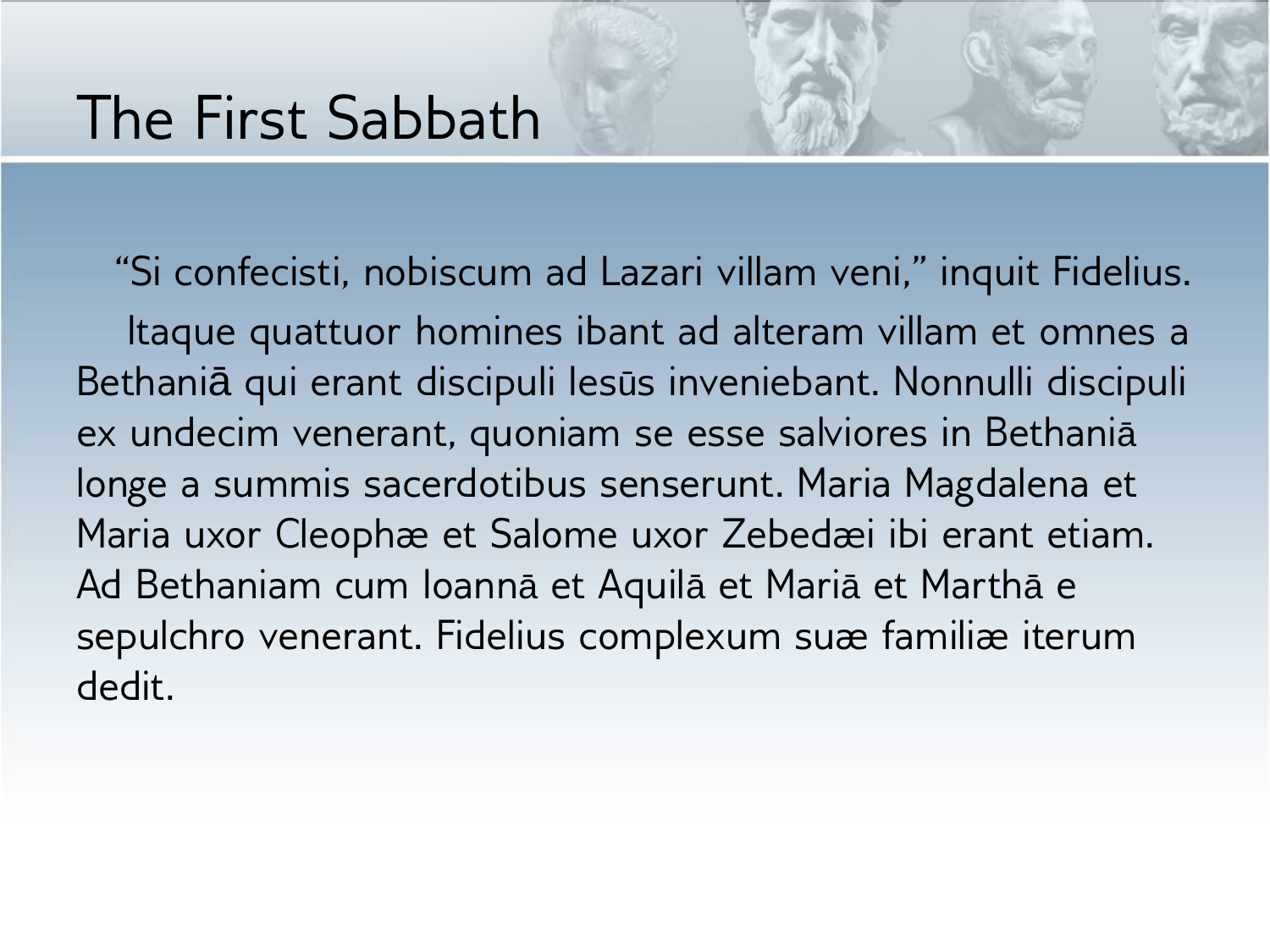

# The First Sabbath

   “Si confecisti, nobiscum ad Lazari villam veni,” inquit Fidelius.
    Itaque quattuor homines ibant ad alteram villam et omnes a Bethaniā qui erant discipuli Iesūs inveniebant. Nonnulli discipuli ex undecim venerant, quoniam se esse salviores in Bethaniā longe a summis sacerdotibus senserunt. Maria Magdalena et Maria uxor Cleophae et Salome uxor Zebedaei ibi erant etiam. Ad Bethaniam cum Ioannā et Aquilā et Mariā et Marthā e sepulchro venerant. Fidelius complexum suae familiae iterum dedit.